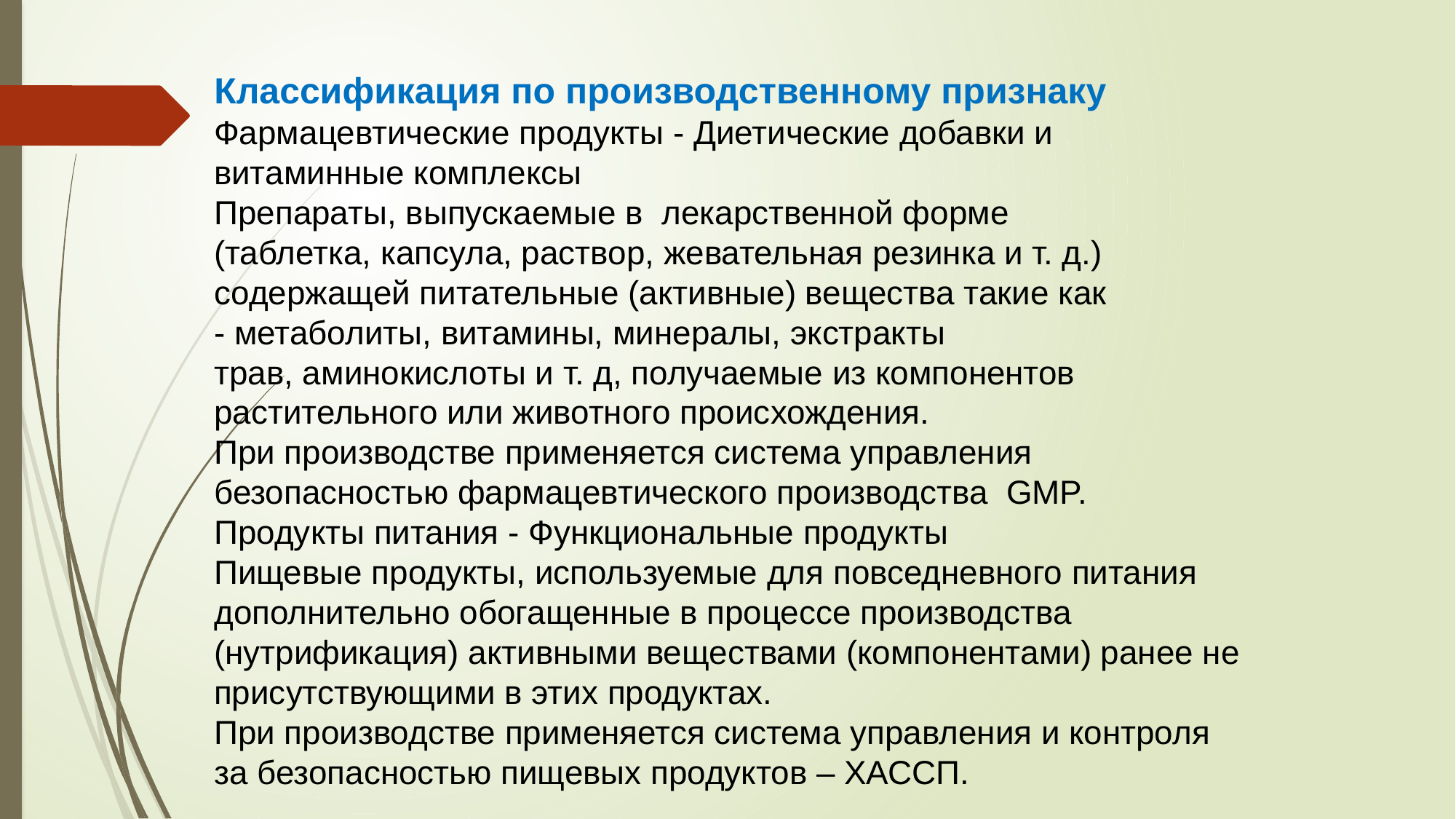

Классификация по производственному признаку
Фармацевтические продукты - Диетические добавки и витаминные комплексы
Препараты, выпускаемые в  лекарственной форме (таблетка, капсула, раствор, жевательная резинка и т. д.) содержащей питательные (активные) вещества такие как - метаболиты, витамины, минералы, экстракты трав, аминокислоты и т. д, получаемые из компонентов растительного или животного происхождения.
При производстве применяется система управления безопасностью фармацевтического производства  GMP.
Продукты питания - Функциональные продукты
Пищевые продукты, используемые для повседневного питания дополнительно обогащенные в процессе производства (нутрификация) активными веществами (компонентами) ранее не присутствующими в этих продуктах.
При производстве применяется система управления и контроля за безопасностью пищевых продуктов – ХАССП.